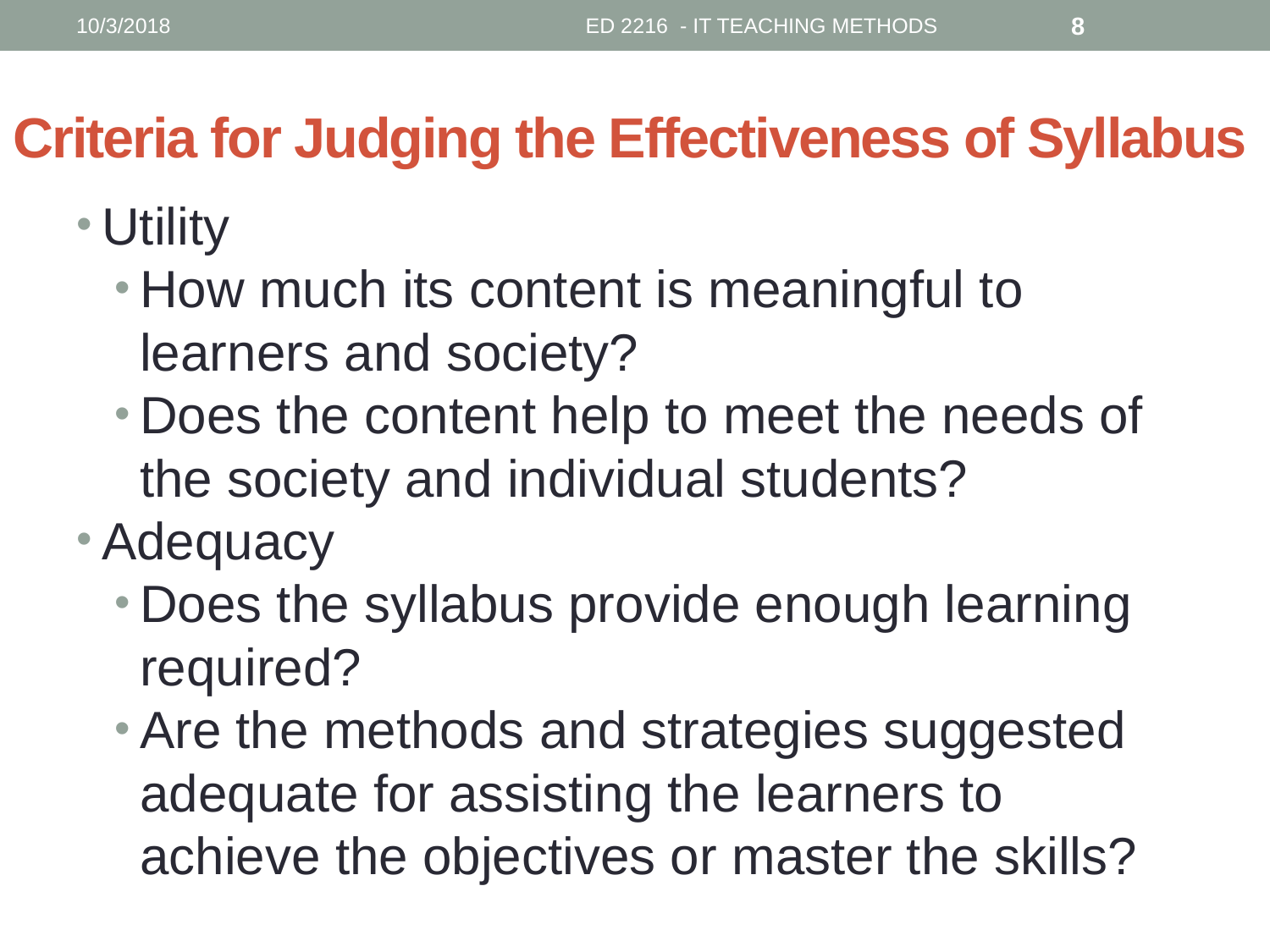

10/3/2018
ED 2216  - IT TEACHING METHODS
8
# Criteria for Judging the Effectiveness of Syllabus
Utility
How much its content is meaningful to learners and society?
Does the content help to meet the needs of the society and individual students?
Adequacy
Does the syllabus provide enough learning required?
Are the methods and strategies suggested adequate for assisting the learners to achieve the objectives or master the skills?